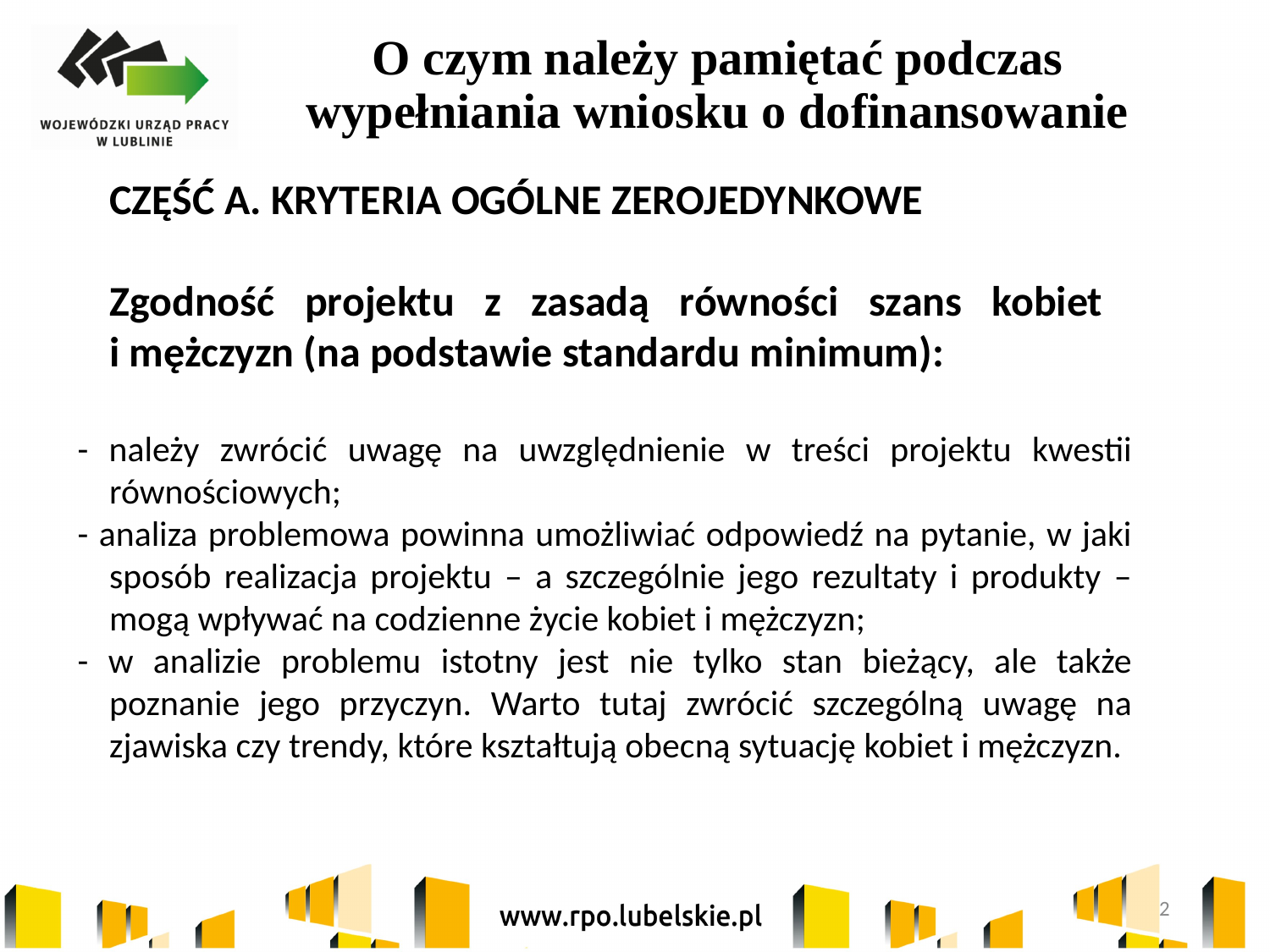

# O czym należy pamiętać podczas wypełniania wniosku o dofinansowanie
	CZĘŚĆ A. KRYTERIA OGÓLNE ZEROJEDYNKOWE
Zgodność projektu z zasadą równości szans kobiet
i mężczyzn (na podstawie standardu minimum):

- należy zwrócić uwagę na uwzględnienie w treści projektu kwestii równościowych;
- analiza problemowa powinna umożliwiać odpowiedź na pytanie, w jaki sposób realizacja projektu – a szczególnie jego rezultaty i produkty – mogą wpływać na codzienne życie kobiet i mężczyzn;
- w analizie problemu istotny jest nie tylko stan bieżący, ale także poznanie jego przyczyn. Warto tutaj zwrócić szczególną uwagę na zjawiska czy trendy, które kształtują obecną sytuację kobiet i mężczyzn.

2